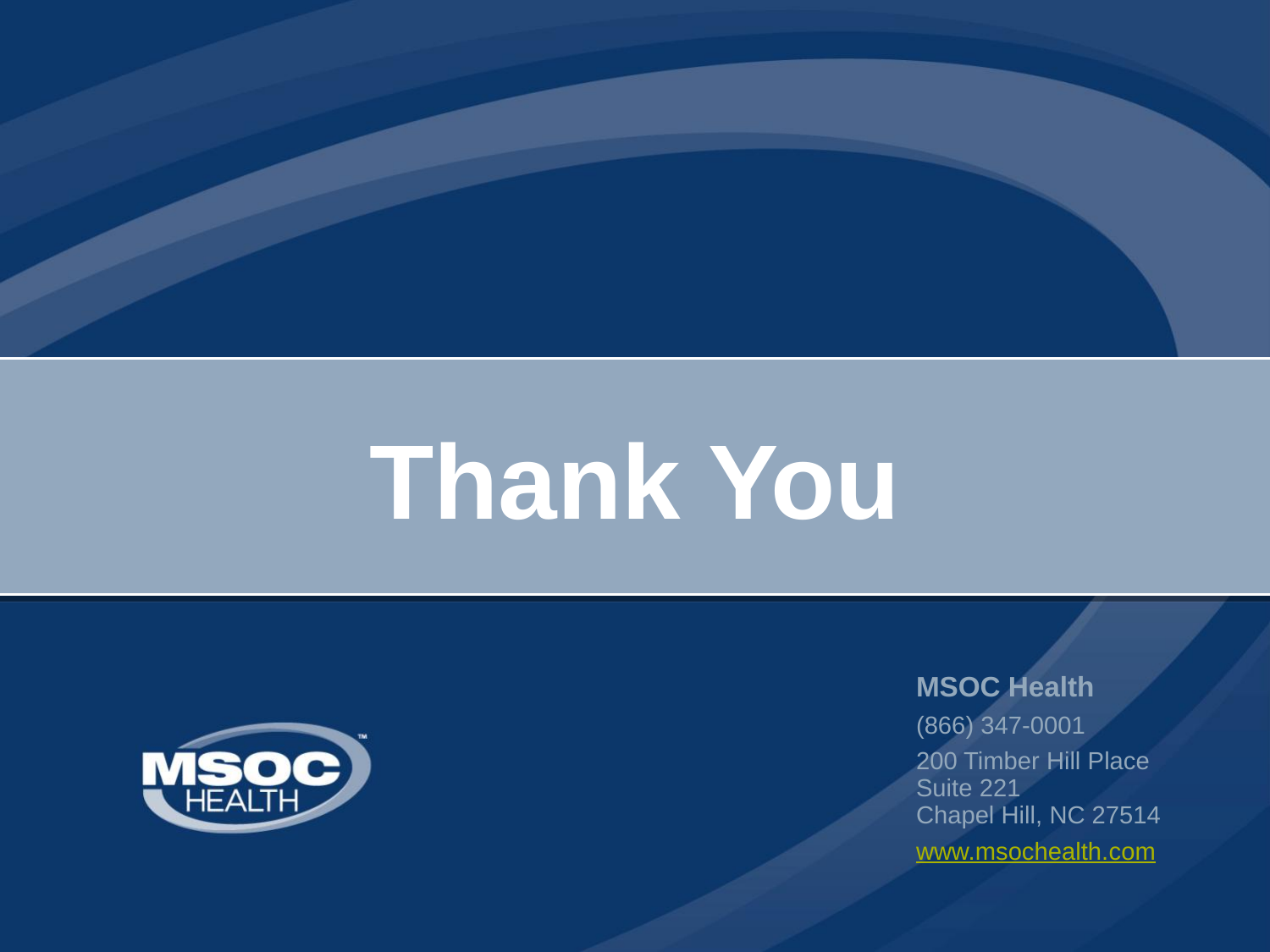

Thank You
# Thank You
MSOC Health
(866) 347-0001
200 Timber Hill Place Suite 221
Chapel Hill, NC 27514
www.msochealth.com